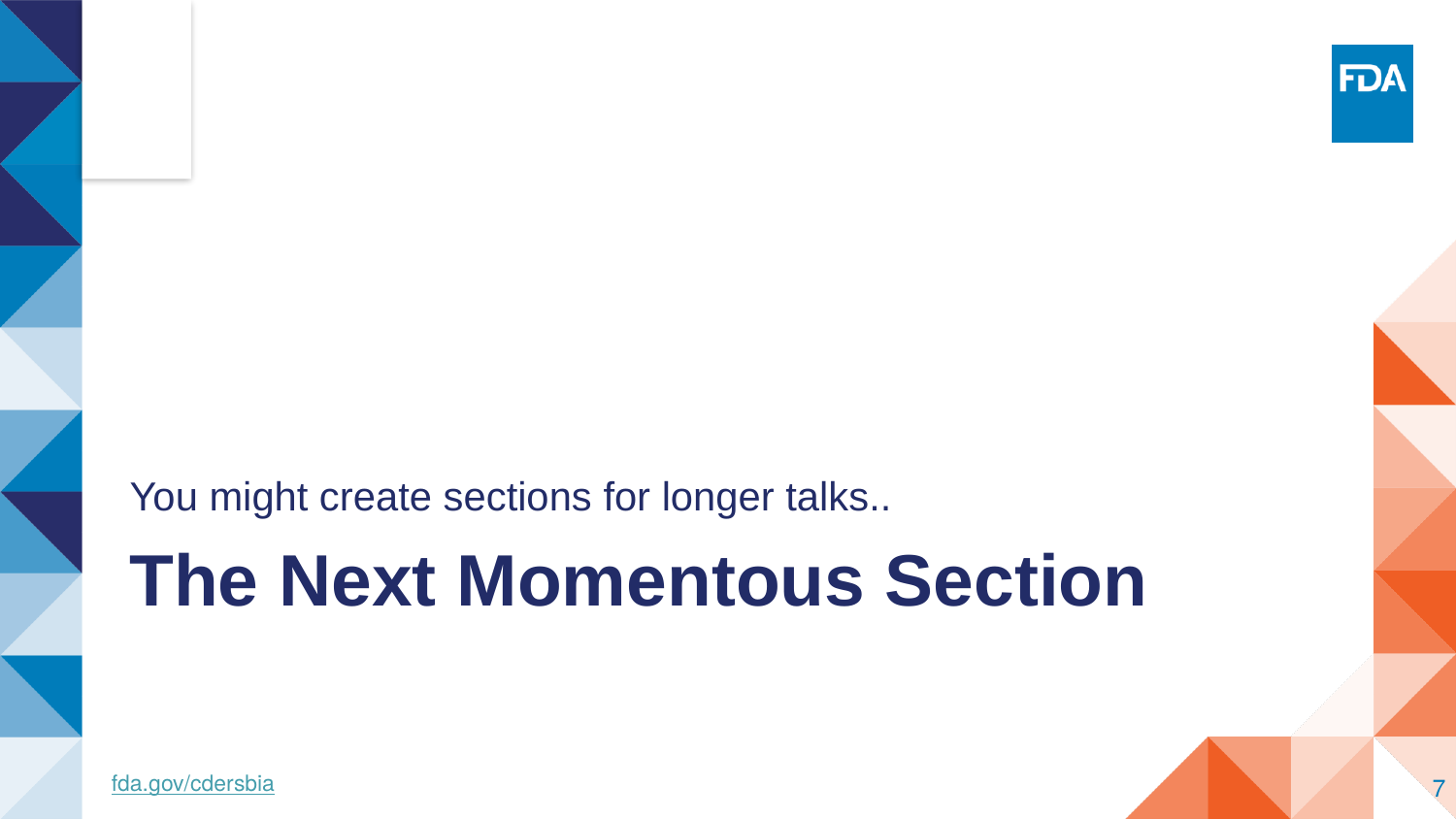

You might create sections for longer talks..
# The Next Momentous Section